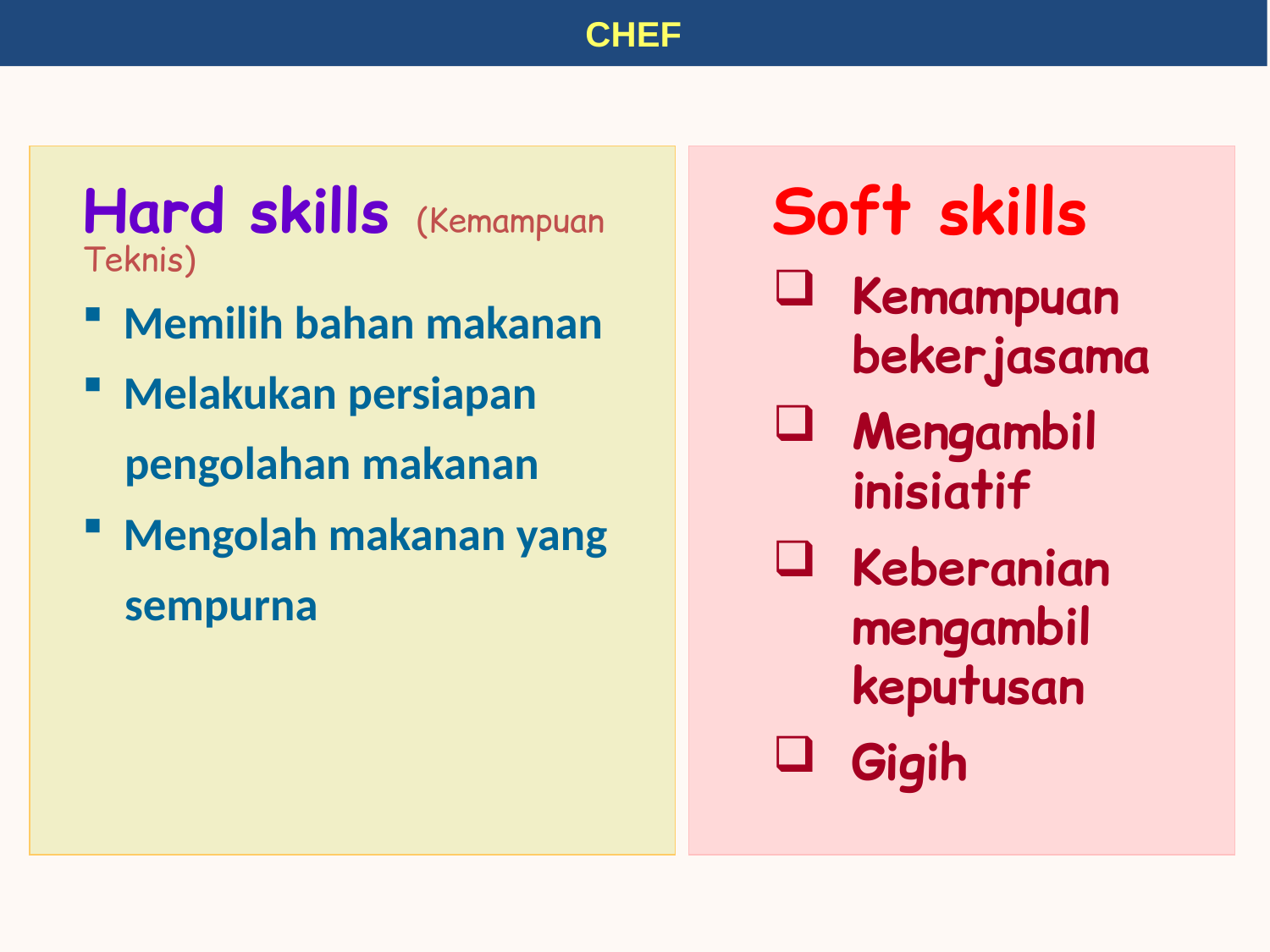

CHEF

Soft skills
Kemampuan bekerjasama
Mengambil inisiatif
Keberanian mengambil keputusan
Gigih
Hard skills (Kemampuan Teknis)
  Memilih bahan makanan
  Melakukan persiapan
    pengolahan makanan
  Mengolah makanan yang
    sempurna